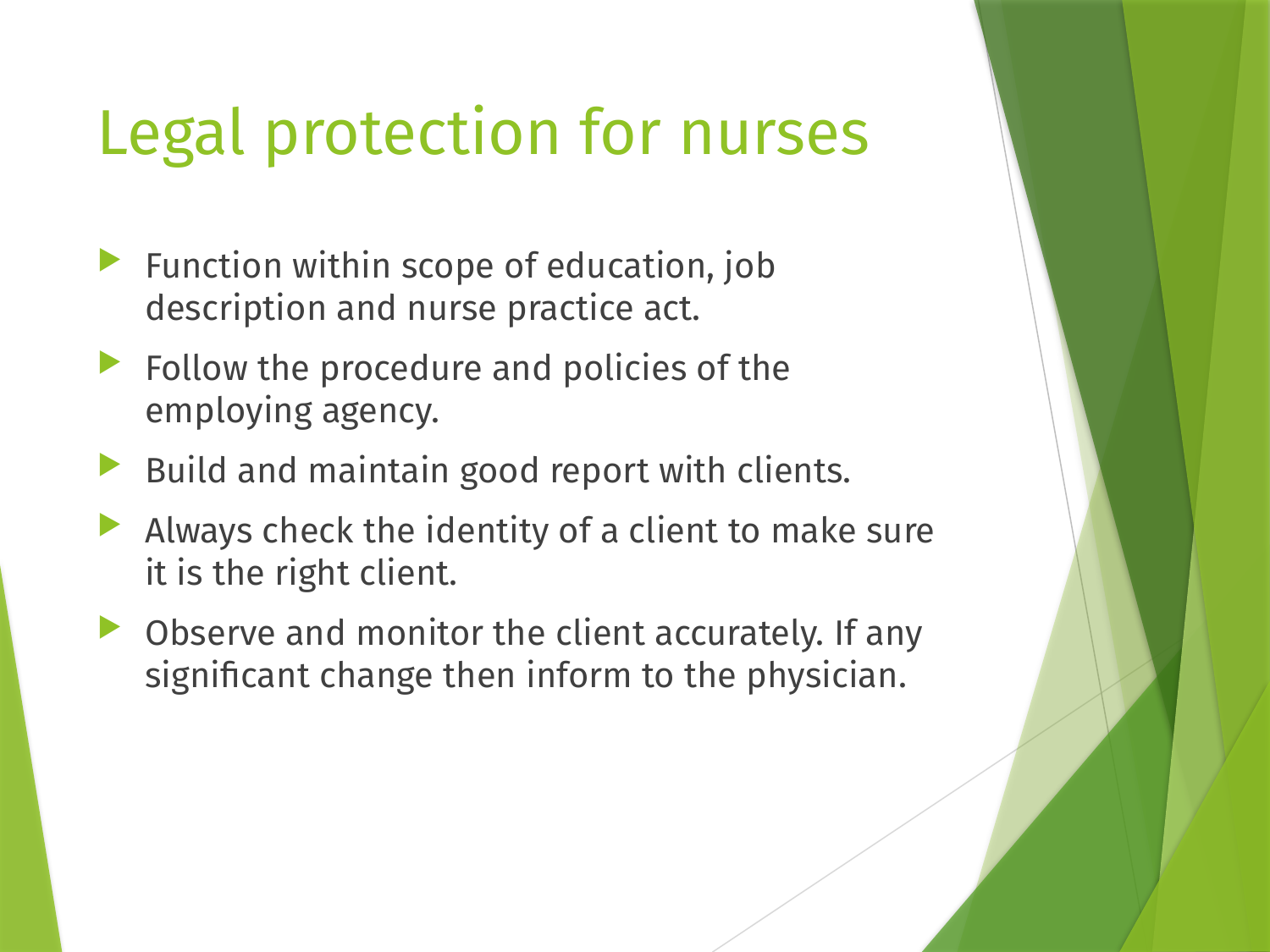

# Legal protection for nurses
Function within scope of education, job description and nurse practice act.
Follow the procedure and policies of the employing agency.
Build and maintain good report with clients.
Always check the identity of a client to make sure it is the right client.
Observe and monitor the client accurately. If any significant change then inform to the physician.